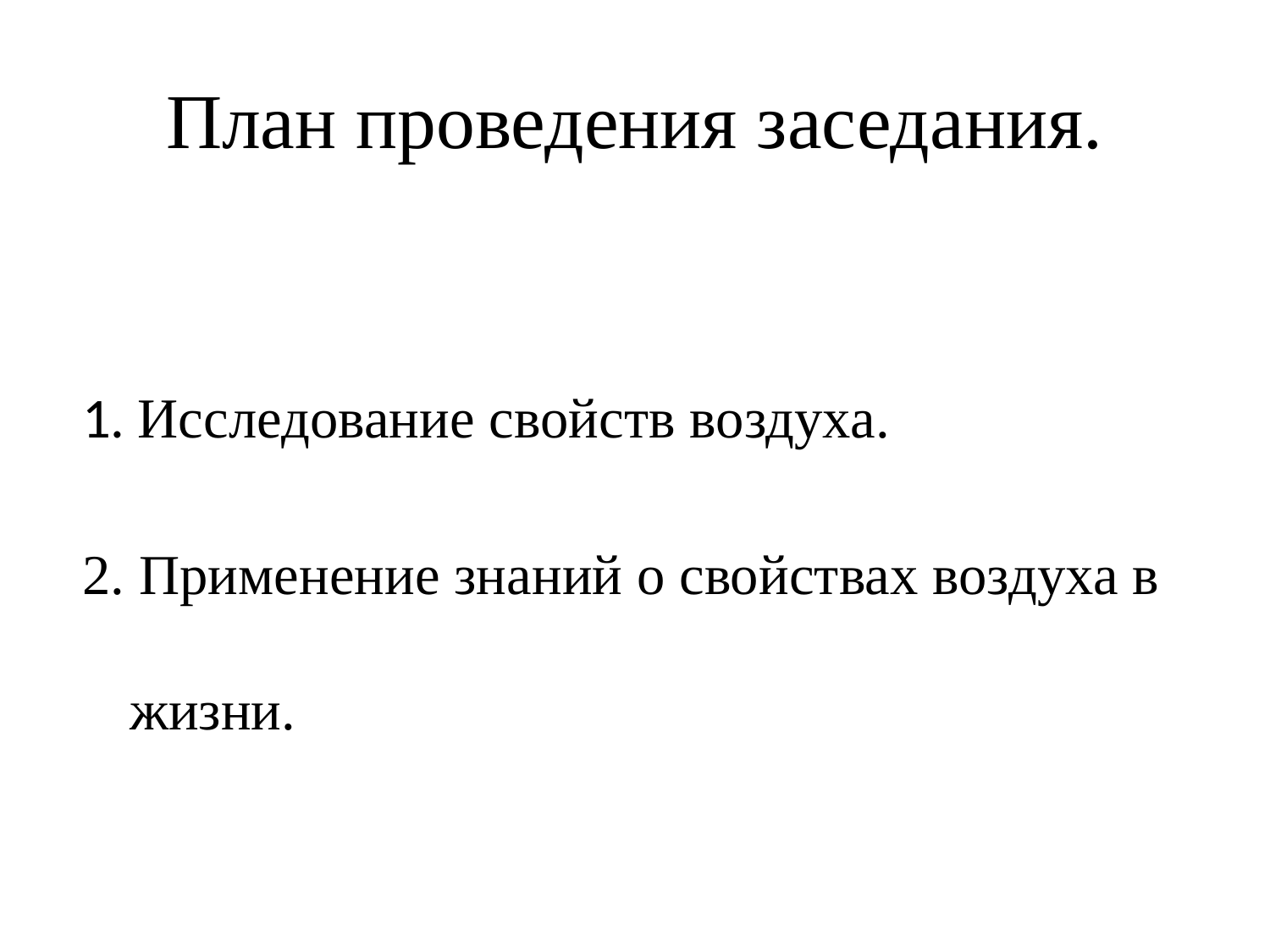

План проведения заседания.
1. Исследование свойств воздуха.
2. Применение знаний о свойствах воздуха в жизни.